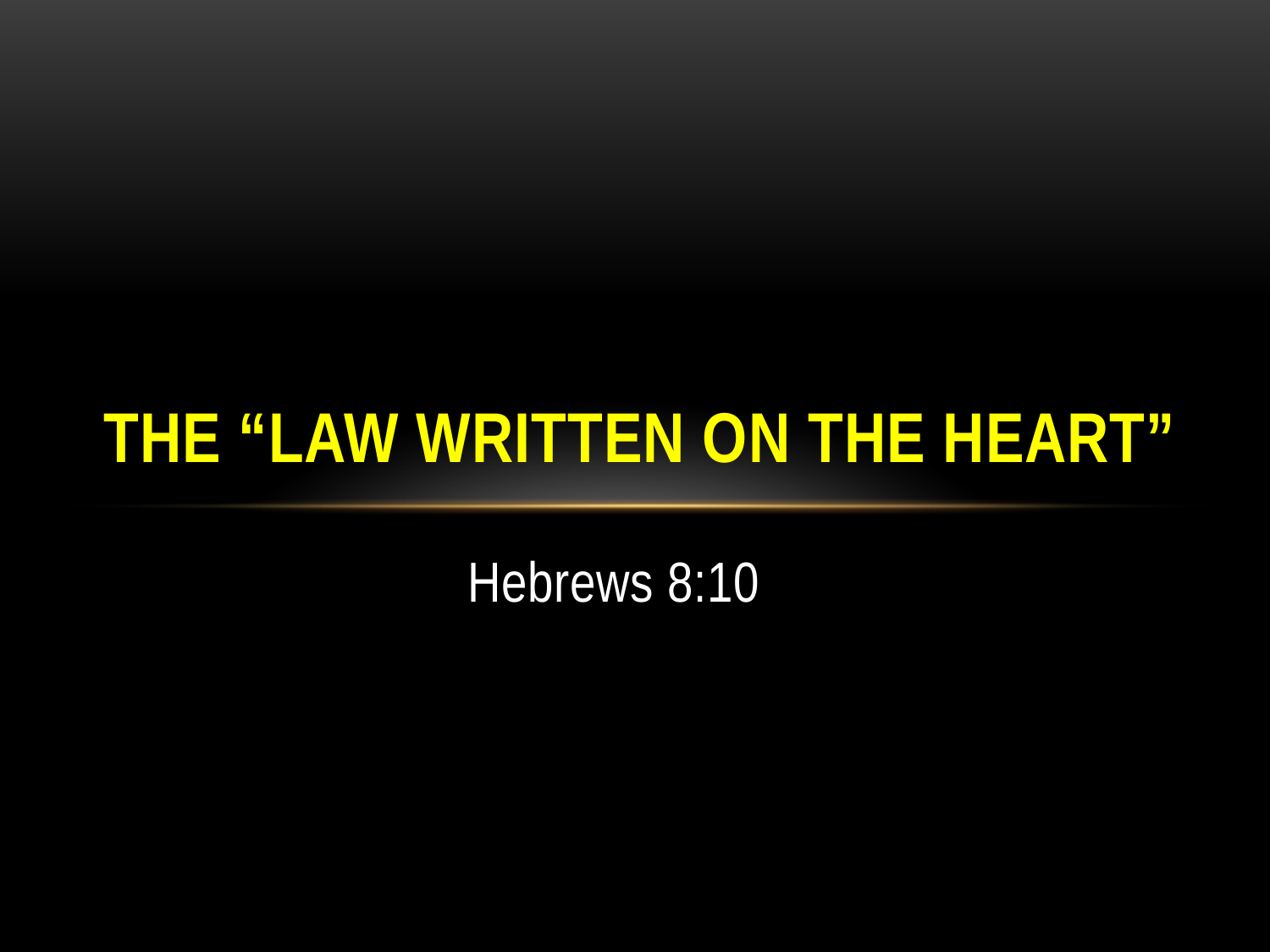

# The “Law Written On The Heart”
Hebrews 8:10